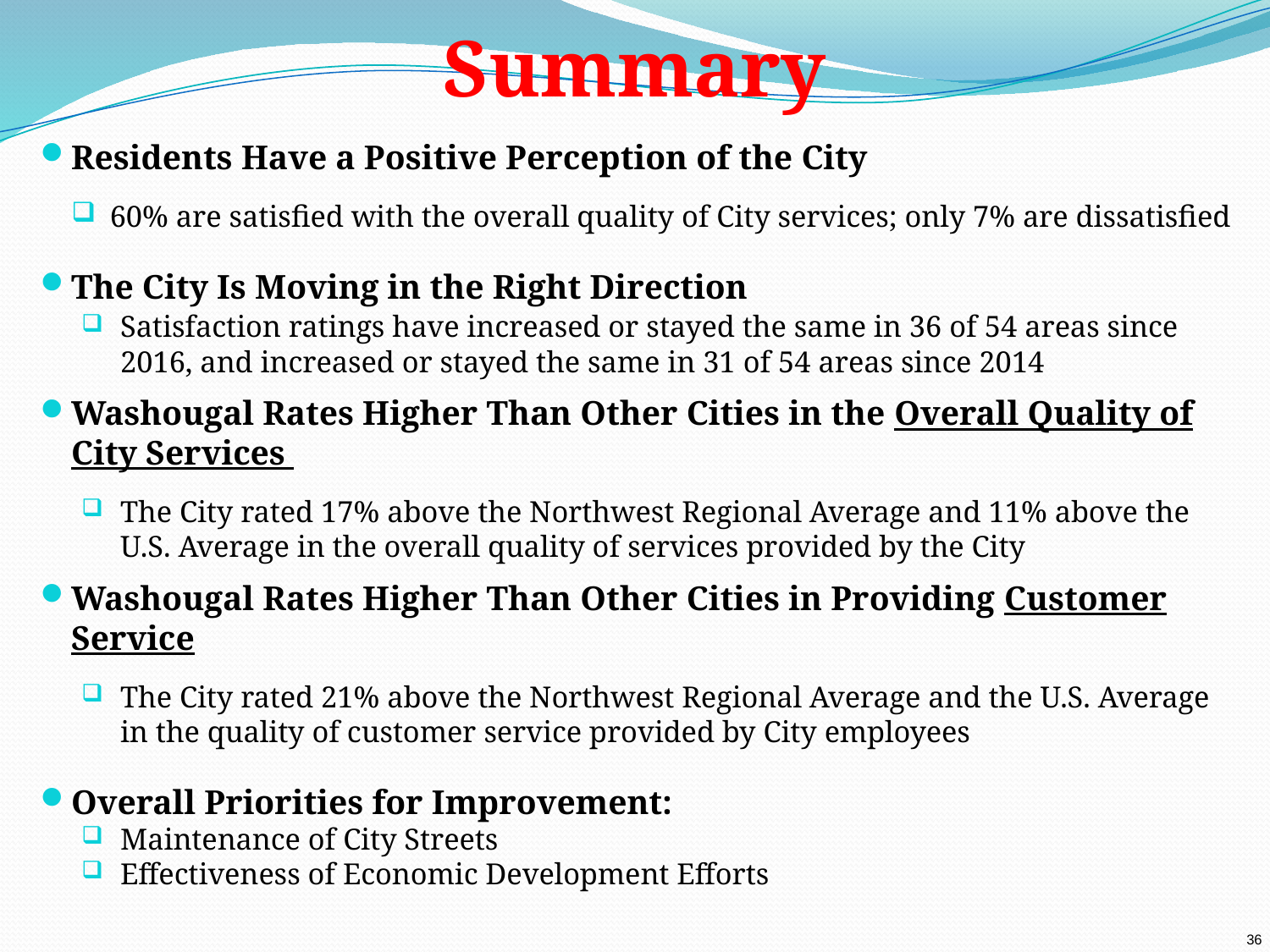

Summary
Residents Have a Positive Perception of the City

60% are satisfied with the overall quality of City services; only 7% are dissatisfied

The City Is Moving in the Right Direction

Satisfaction ratings have increased or stayed the same in 36 of 54 areas since 2016, and increased or stayed the same in 31 of 54 areas since 2014

Washougal Rates Higher Than Other Cities in the Overall Quality of City Services

The City rated 17% above the Northwest Regional Average and 11% above the U.S. Average in the overall quality of services provided by the City

Washougal Rates Higher Than Other Cities in Providing Customer Service

The City rated 21% above the Northwest Regional Average and the U.S. Average in the quality of customer service provided by City employees

Overall Priorities for Improvement:
Maintenance of City Streets
Effectiveness of Economic Development Efforts

36